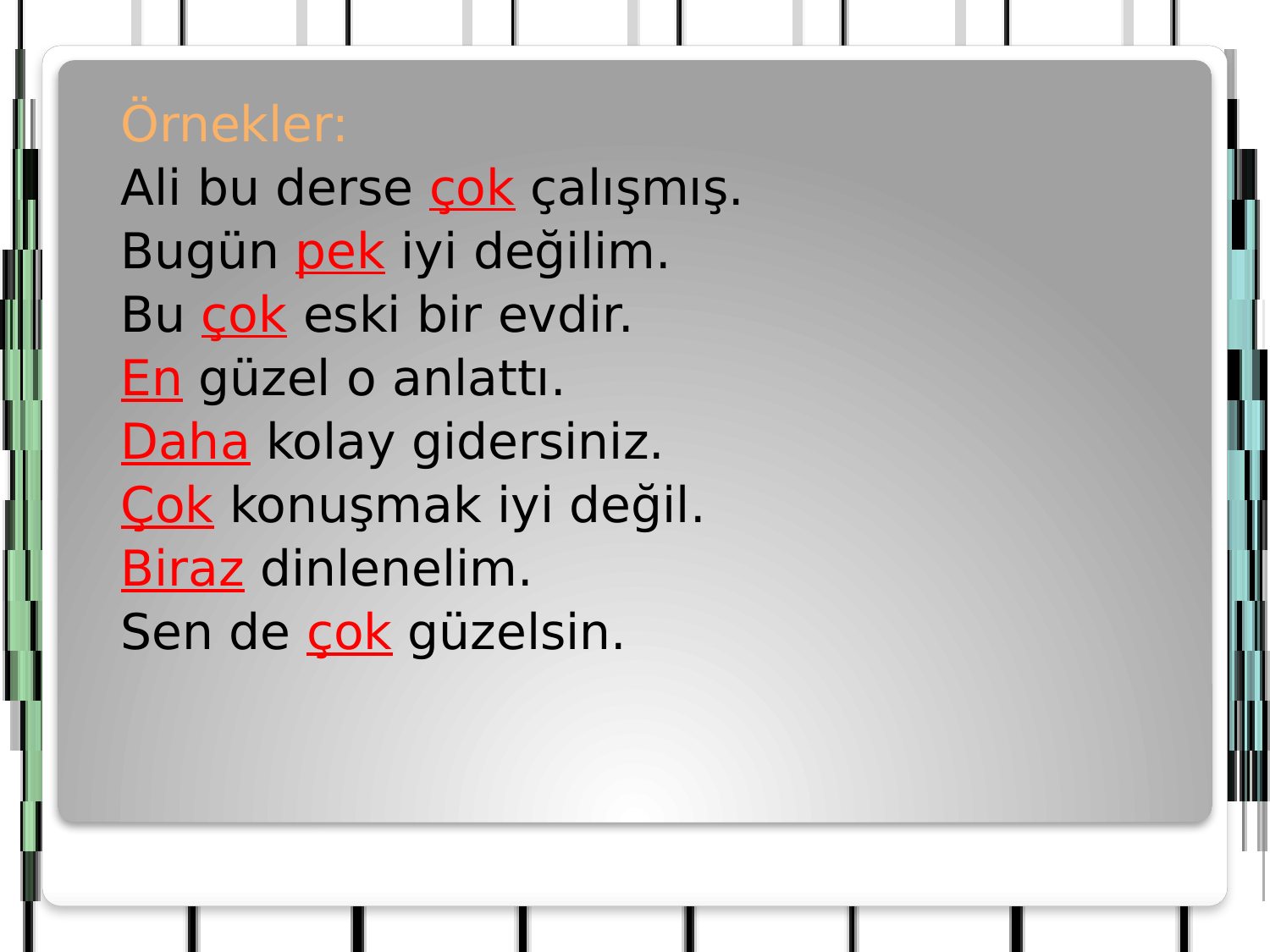

Örnekler:
Ali bu derse çok çalışmış.
Bugün pek iyi değilim.
Bu çok eski bir evdir.
En güzel o anlattı.
Daha kolay gidersiniz.
Çok konuşmak iyi değil.
Biraz dinlenelim.
Sen de çok güzelsin.